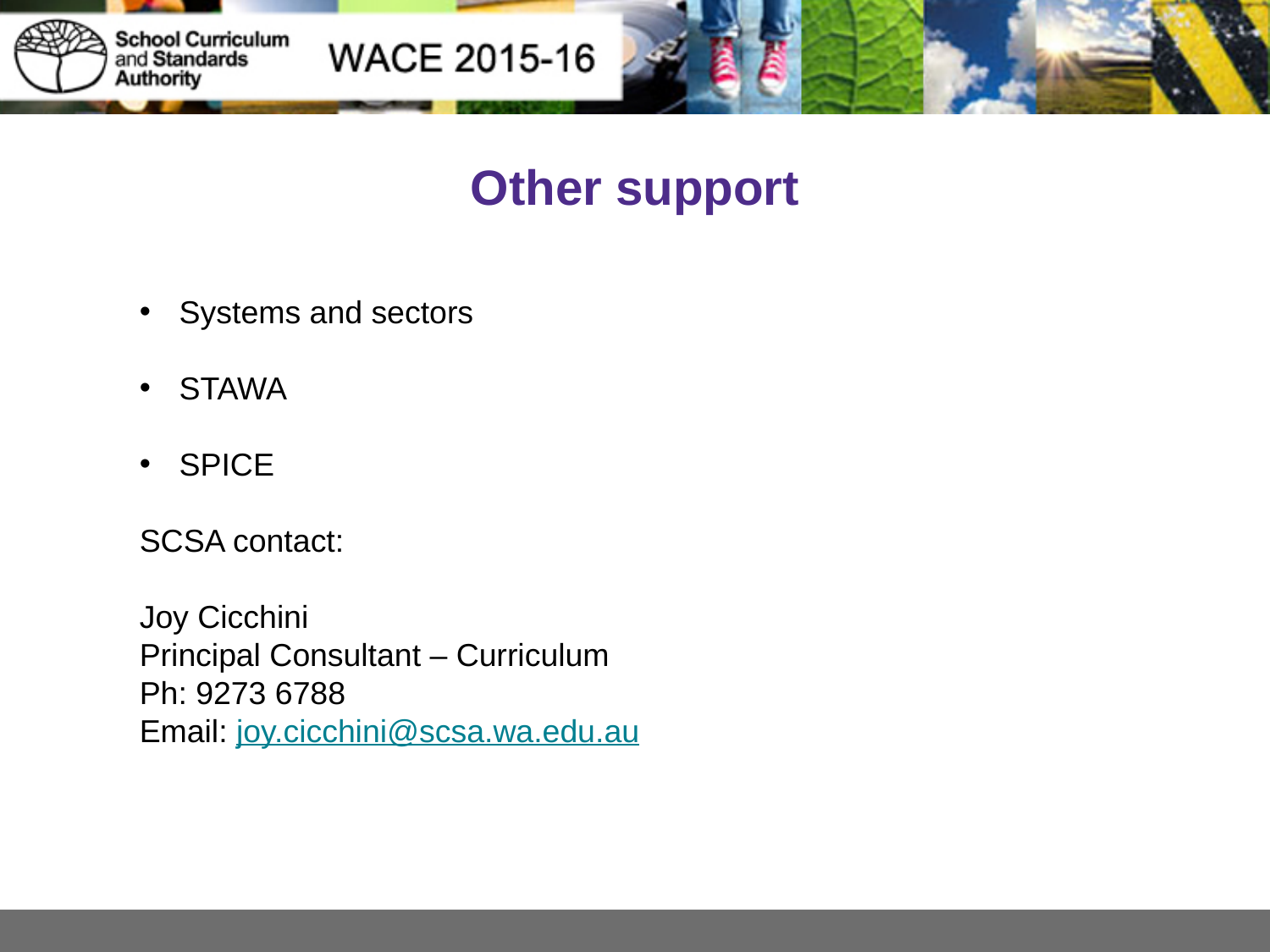

# Other support
Systems and sectors

STAWA

SPICE

SCSA contact:

Joy Cicchini
Principal Consultant – Curriculum
Ph: 9273 6788
Email: joy.cicchini@scsa.wa.edu.au